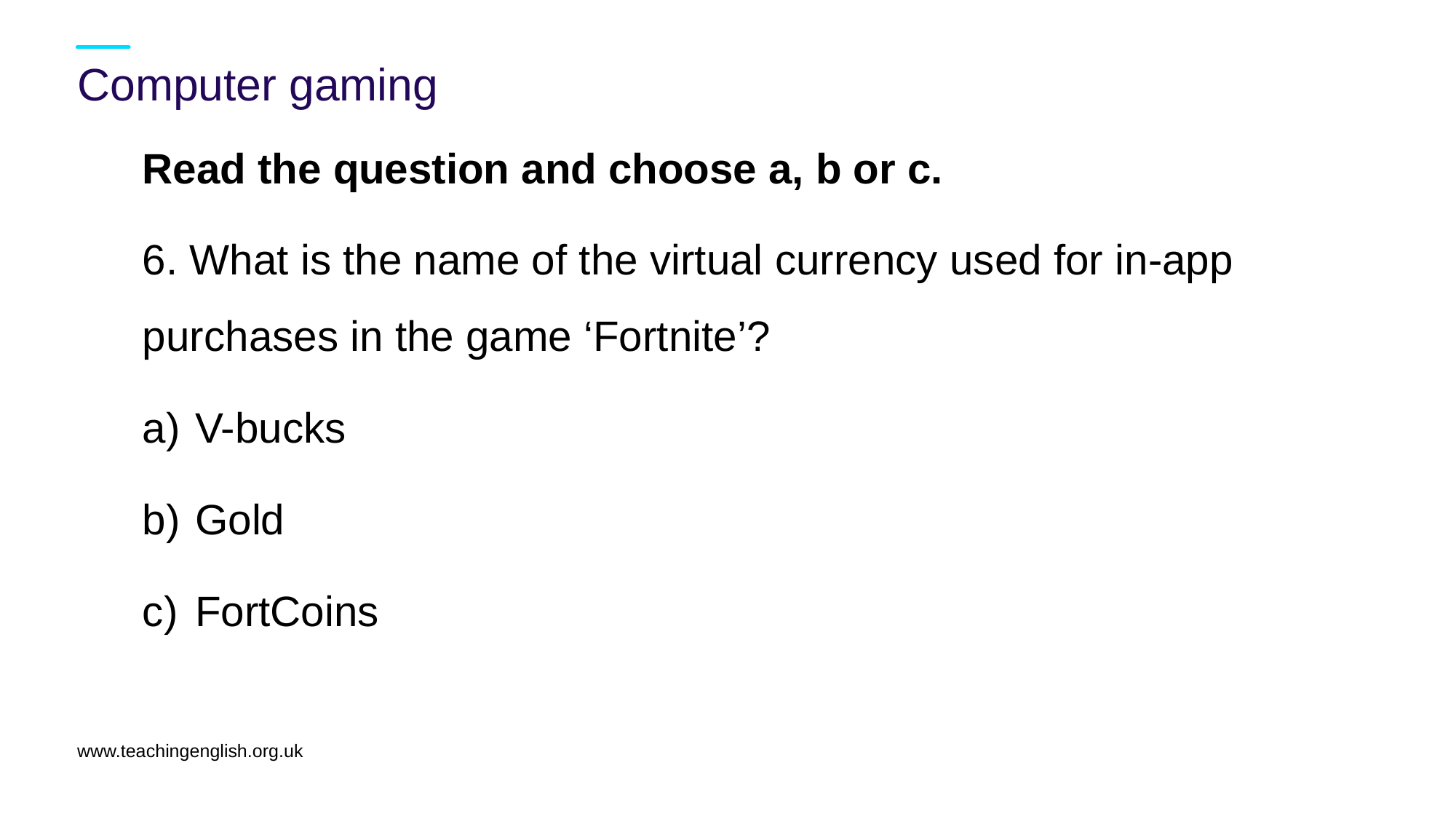

# Computer gaming
Read the question and choose a, b or c.
6. What is the name of the virtual currency used for in-app purchases in the game ‘Fortnite’?
 V-bucks
 Gold
 FortCoins

www.teachingenglish.org.uk